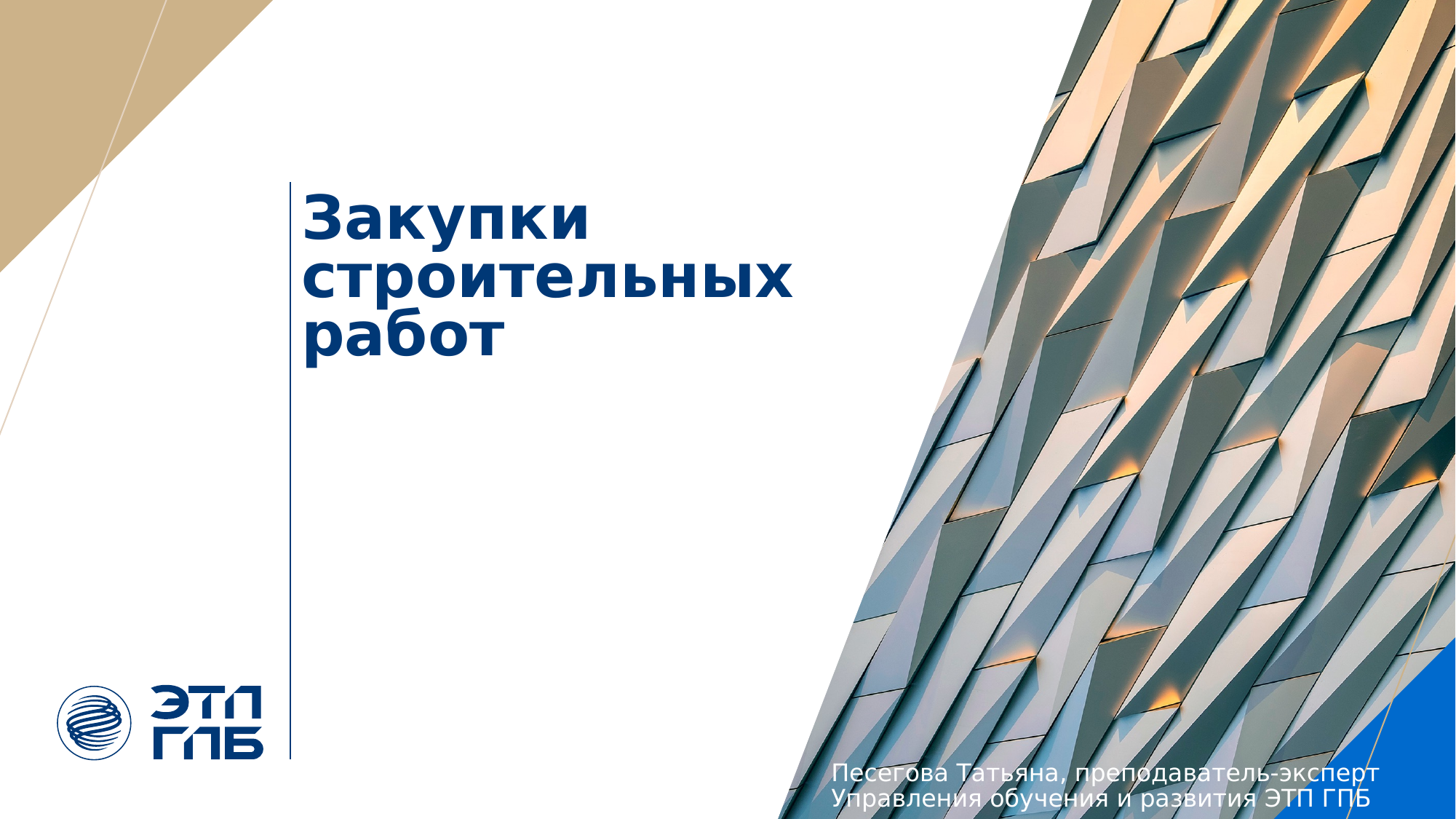

# Закупки строительных работ

Песегова Татьяна, преподаватель-эксперт
Управления обучения и развития ЭТП ГПБ